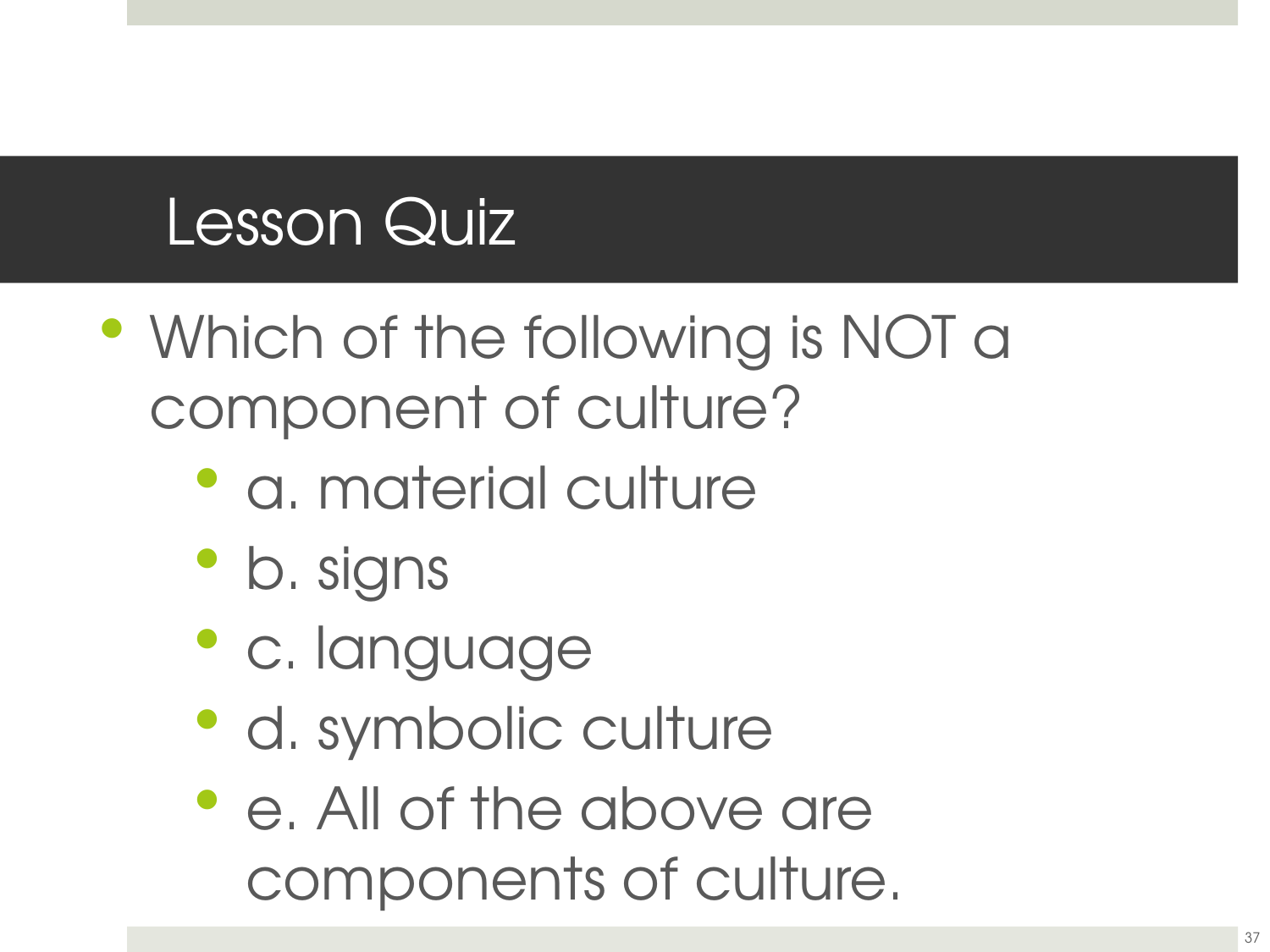

# Lesson Quiz
Which of the following is NOT a component of culture?
a. material culture
b. signs
c. language
d. symbolic culture
e. All of the above are components of culture.

37